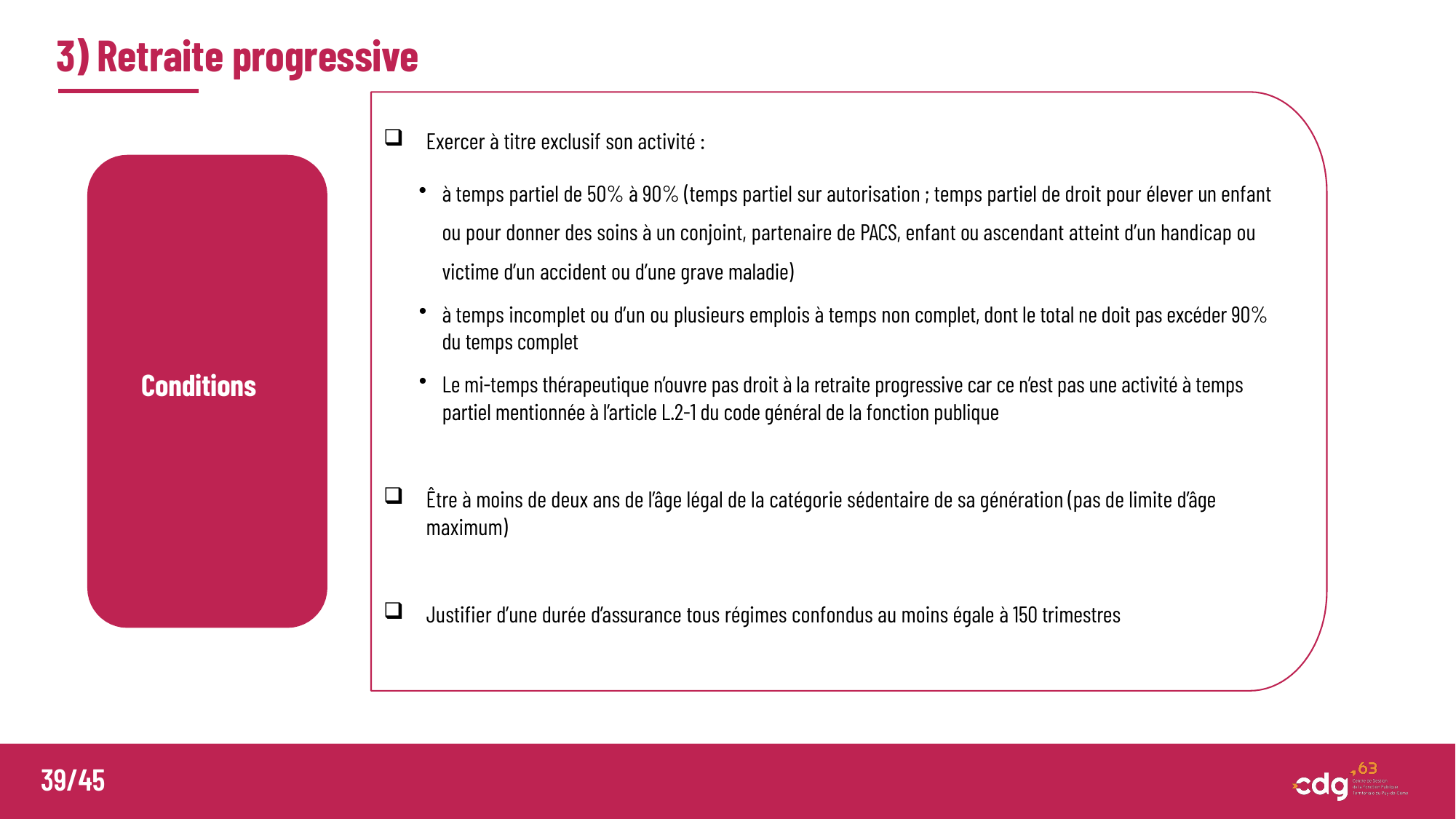

3) Retraite progressive

Exercer à titre exclusif son activité :

à temps partiel de 50% à 90% (temps partiel sur autorisation ; temps partiel de droit pour élever un enfant ou pour donner des soins à un conjoint, partenaire de PACS, enfant ou ascendant atteint d’un handicap ou victime d’un accident ou d’une grave maladie)
à temps incomplet ou d’un ou plusieurs emplois à temps non complet, dont le total ne doit pas excéder 90% du temps complet
Le mi-temps thérapeutique n’ouvre pas droit à la retraite progressive car ce n’est pas une activité à temps partiel mentionnée à l’article L.2-1 du code général de la fonction publique

Conditions

Être à moins de deux ans de l’âge légal de la catégorie sédentaire de sa génération (pas de limite d’âge maximum)

Justifier d’une durée d’assurance tous régimes confondus au moins égale à 150 trimestres
39/45